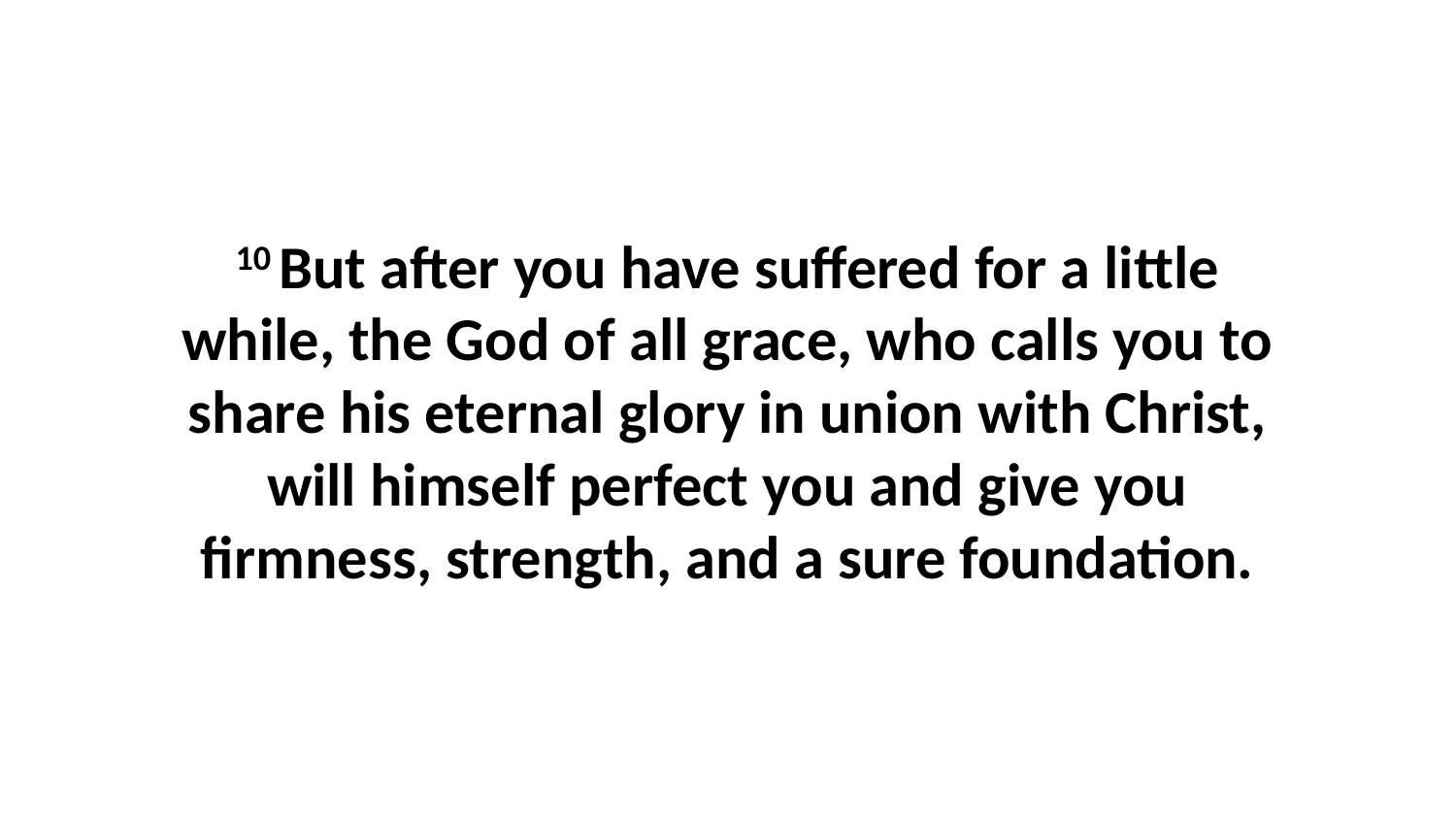

10 But after you have suffered for a little while, the God of all grace, who calls you to share his eternal glory in union with Christ, will himself perfect you and give you firmness, strength, and a sure foundation.